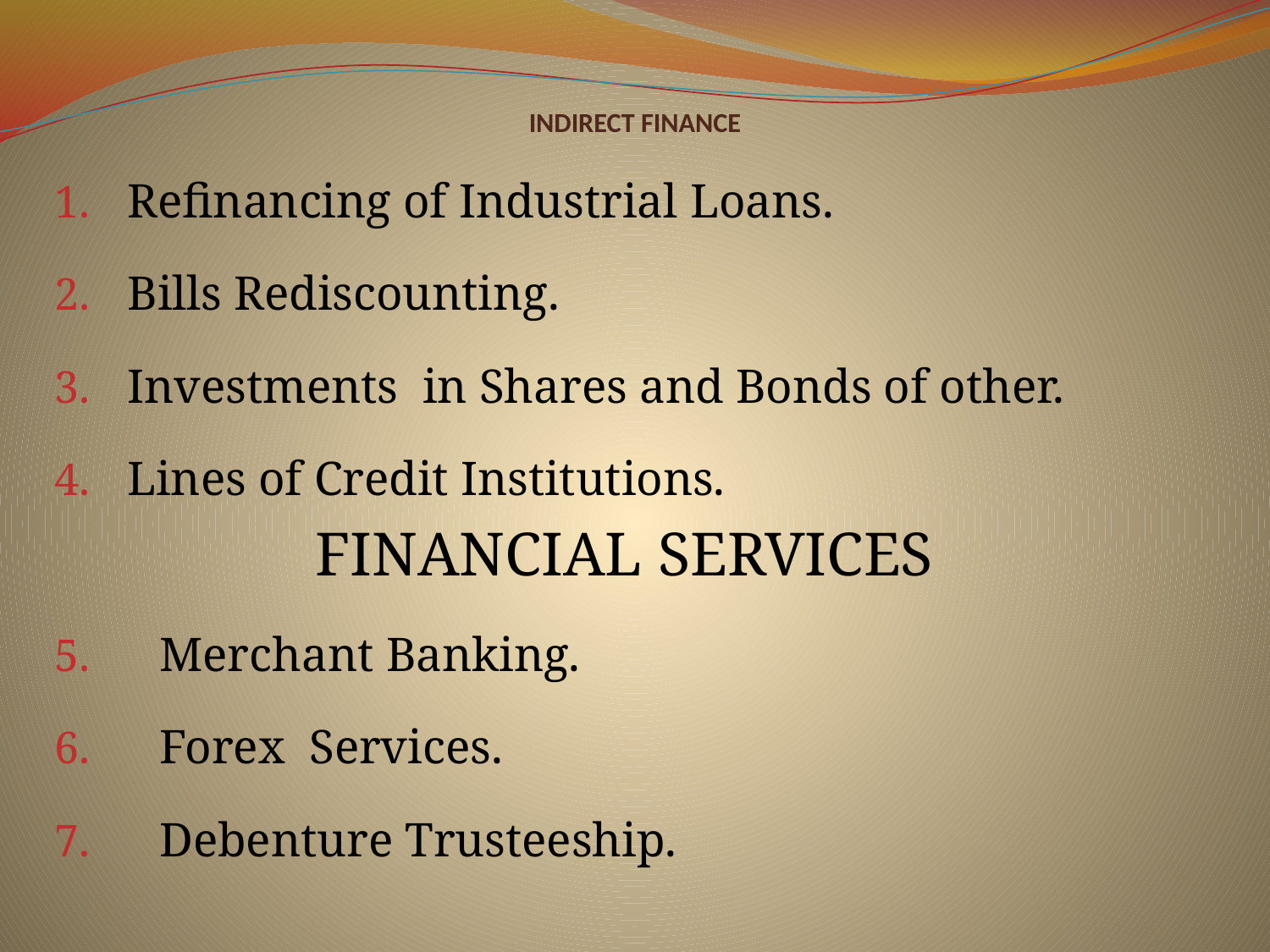

# INDIRECT FINANCE
Refinancing of Industrial Loans.
Bills Rediscounting.
Investments  in Shares and Bonds of other.
Lines of Credit Institutions.
FINANCIAL SERVICES
Merchant Banking.
Forex  Services.
Debenture Trusteeship.